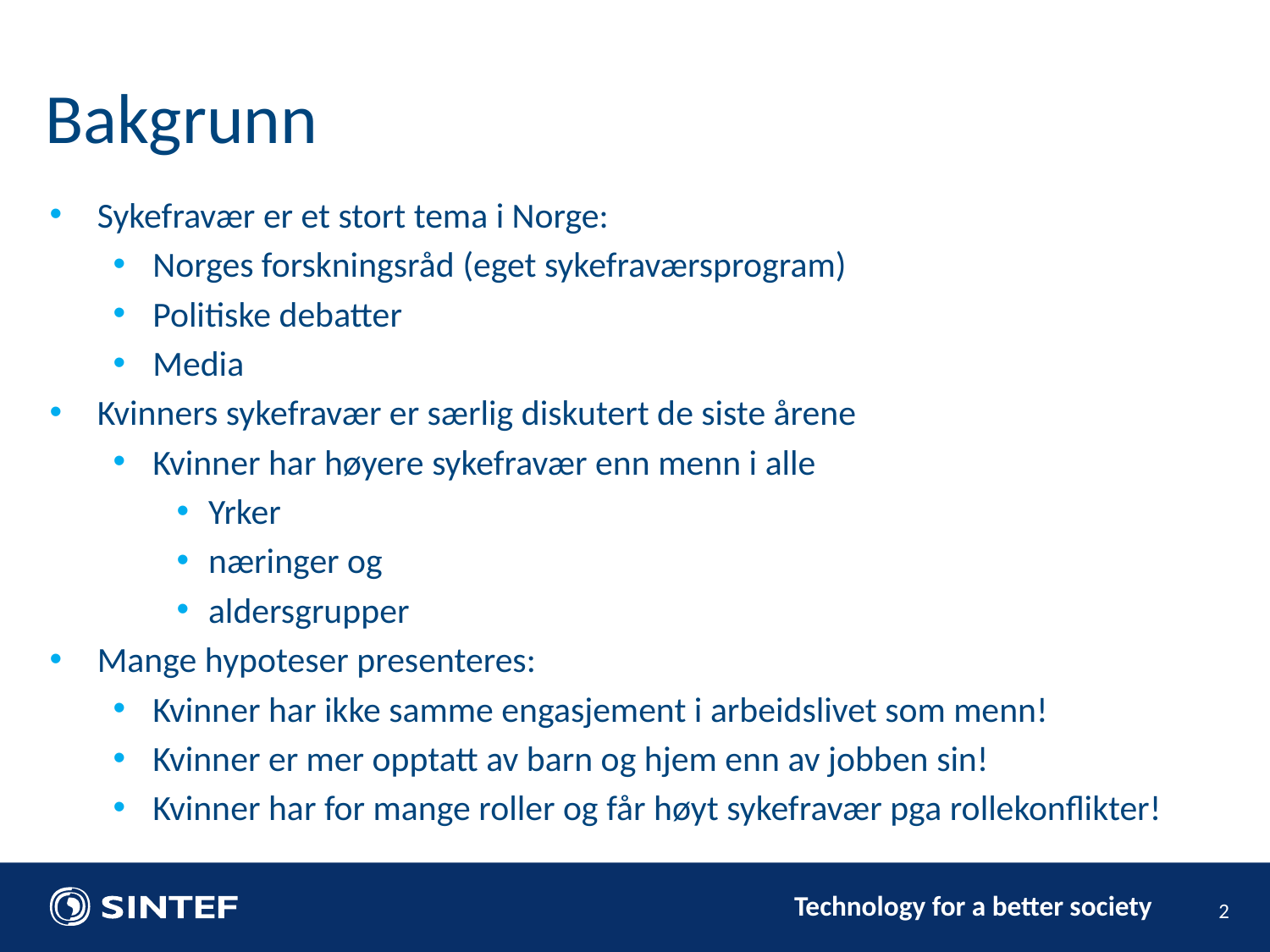

Bakgrunn
Sykefravær er et stort tema i Norge:
Norges forskningsråd (eget sykefraværsprogram)
Politiske debatter
Media
Kvinners sykefravær er særlig diskutert de siste årene
Kvinner har høyere sykefravær enn menn i alle
Yrker
næringer og
aldersgrupper
Mange hypoteser presenteres:
Kvinner har ikke samme engasjement i arbeidslivet som menn!
Kvinner er mer opptatt av barn og hjem enn av jobben sin!
Kvinner har for mange roller og får høyt sykefravær pga rollekonflikter!

2